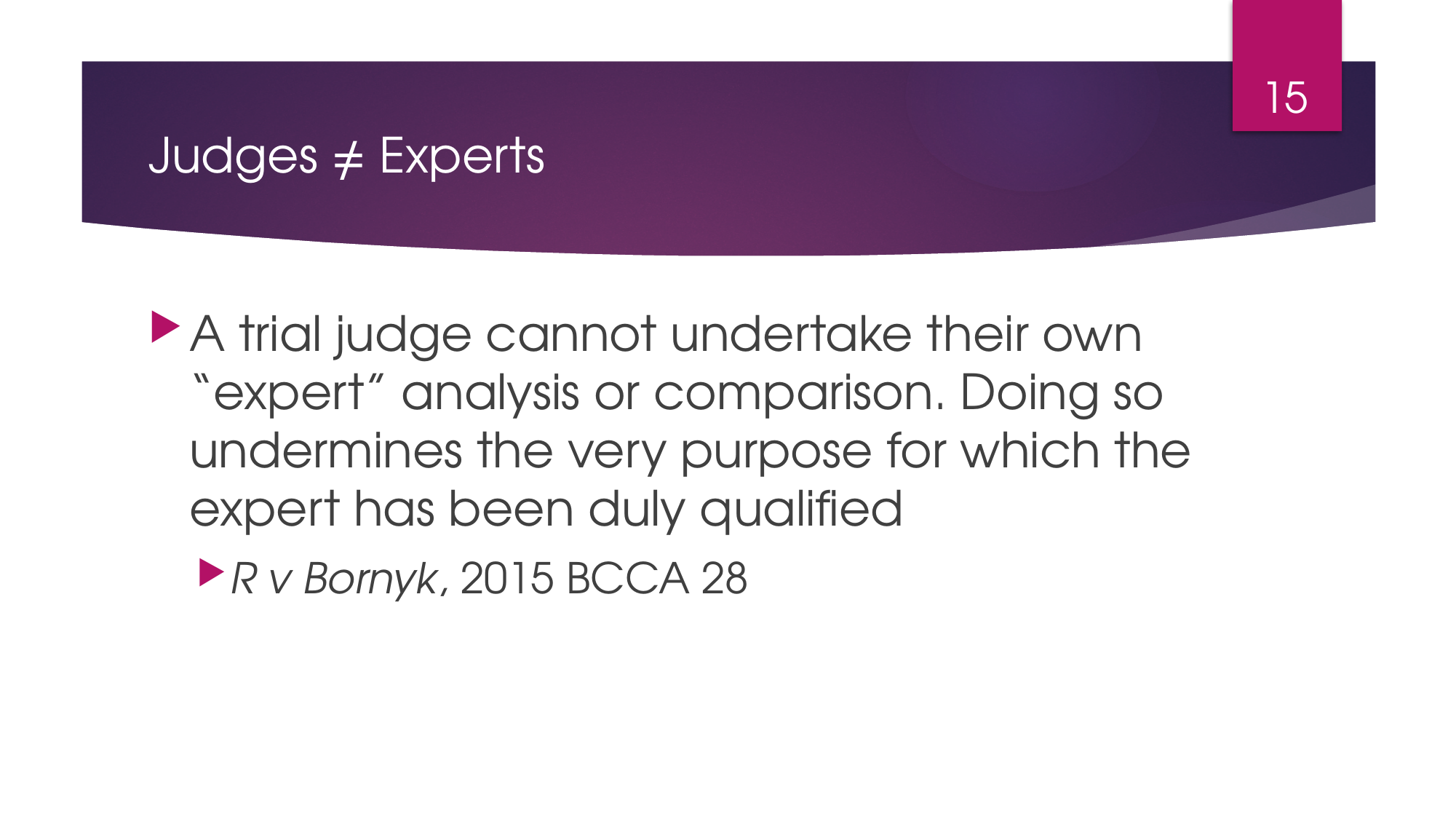

15
# Judges ≠ Experts
A trial judge cannot undertake their own “expert” analysis or comparison. Doing so undermines the very purpose for which the expert has been duly qualified
R v Bornyk, 2015 BCCA 28